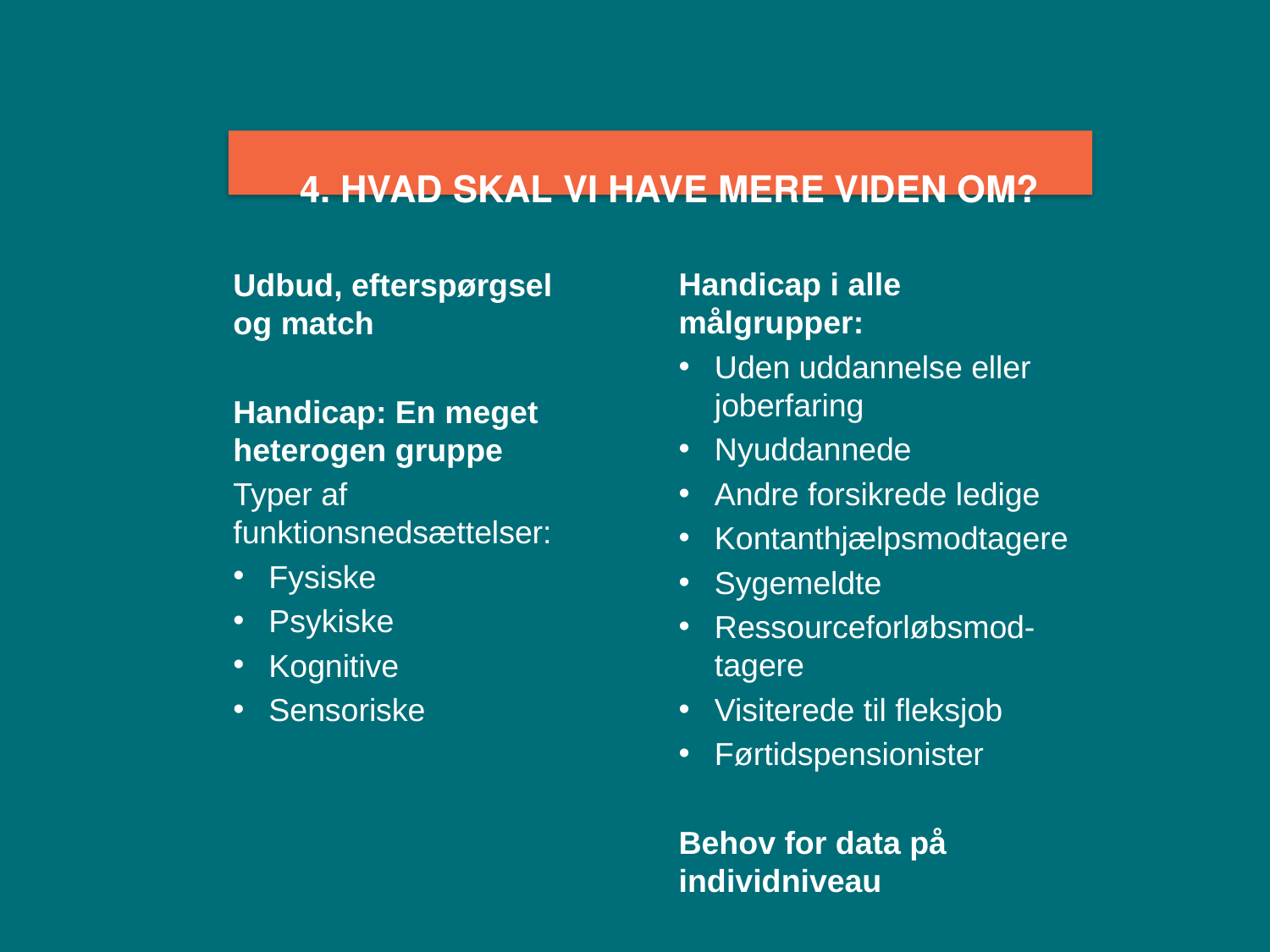

4. Hvad skal vi have mere viden om?
Udbud, efterspørgsel og match

Handicap: En meget heterogen gruppe
Typer af funktionsnedsættelser:
Fysiske
Psykiske
Kognitive
Sensoriske

Handicap i alle målgrupper:
Uden uddannelse eller joberfaring
Nyuddannede
Andre forsikrede ledige
Kontanthjælpsmodtagere
Sygemeldte
Ressourceforløbsmod-tagere
Visiterede til fleksjob
Førtidspensionister

Behov for data på individniveau